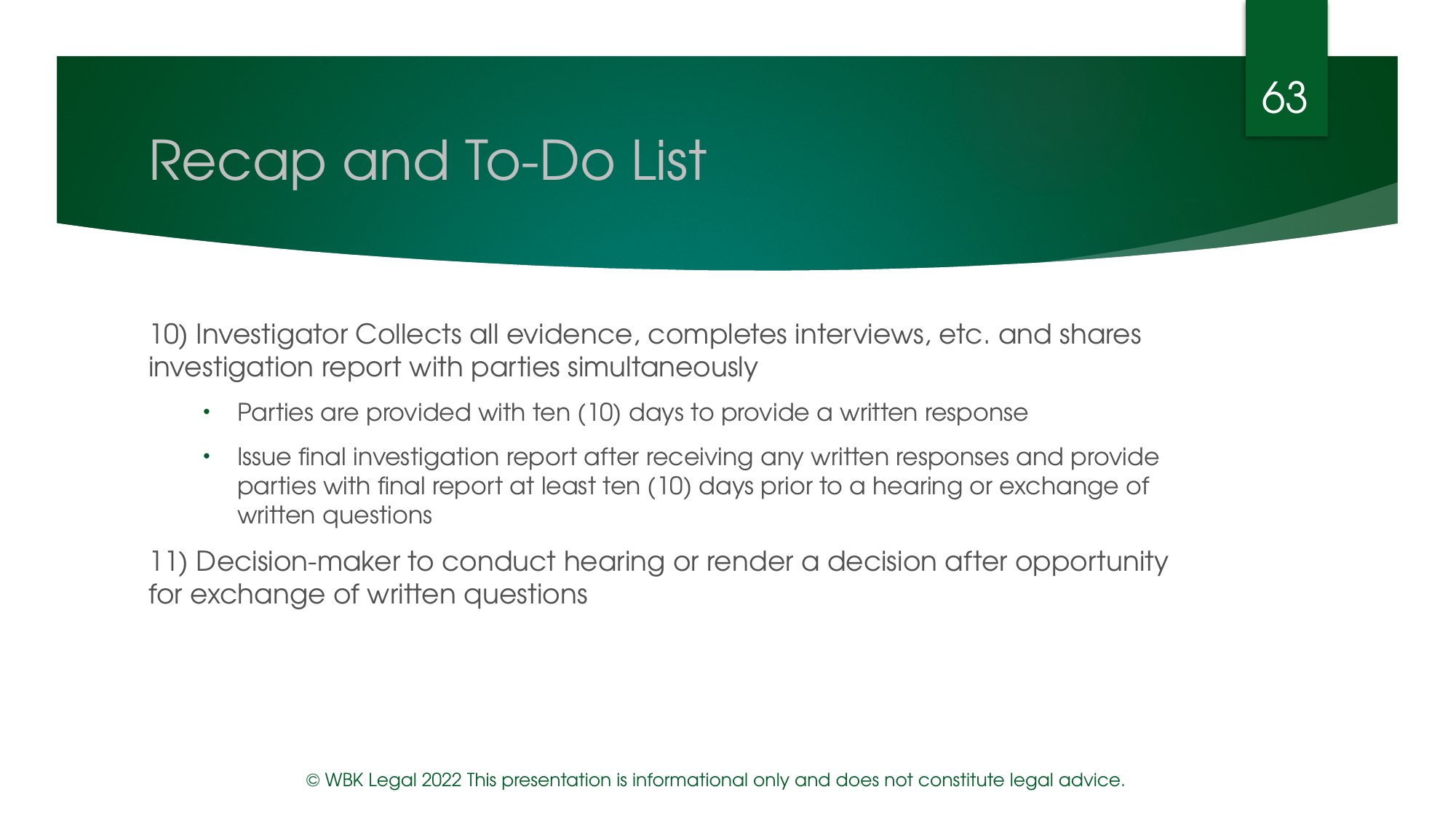

63
# Recap and To-Do List
10) Investigator Collects all evidence, completes interviews, etc. and shares investigation report with parties simultaneously
Parties are provided with ten (10) days to provide a written response
Issue final investigation report after receiving any written responses and provide parties with final report at least ten (10) days prior to a hearing or exchange of written questions
11) Decision-maker to conduct hearing or render a decision after opportunity for exchange of written questions
© WBK Legal 2022 This presentation is informational only and does not constitute legal advice.